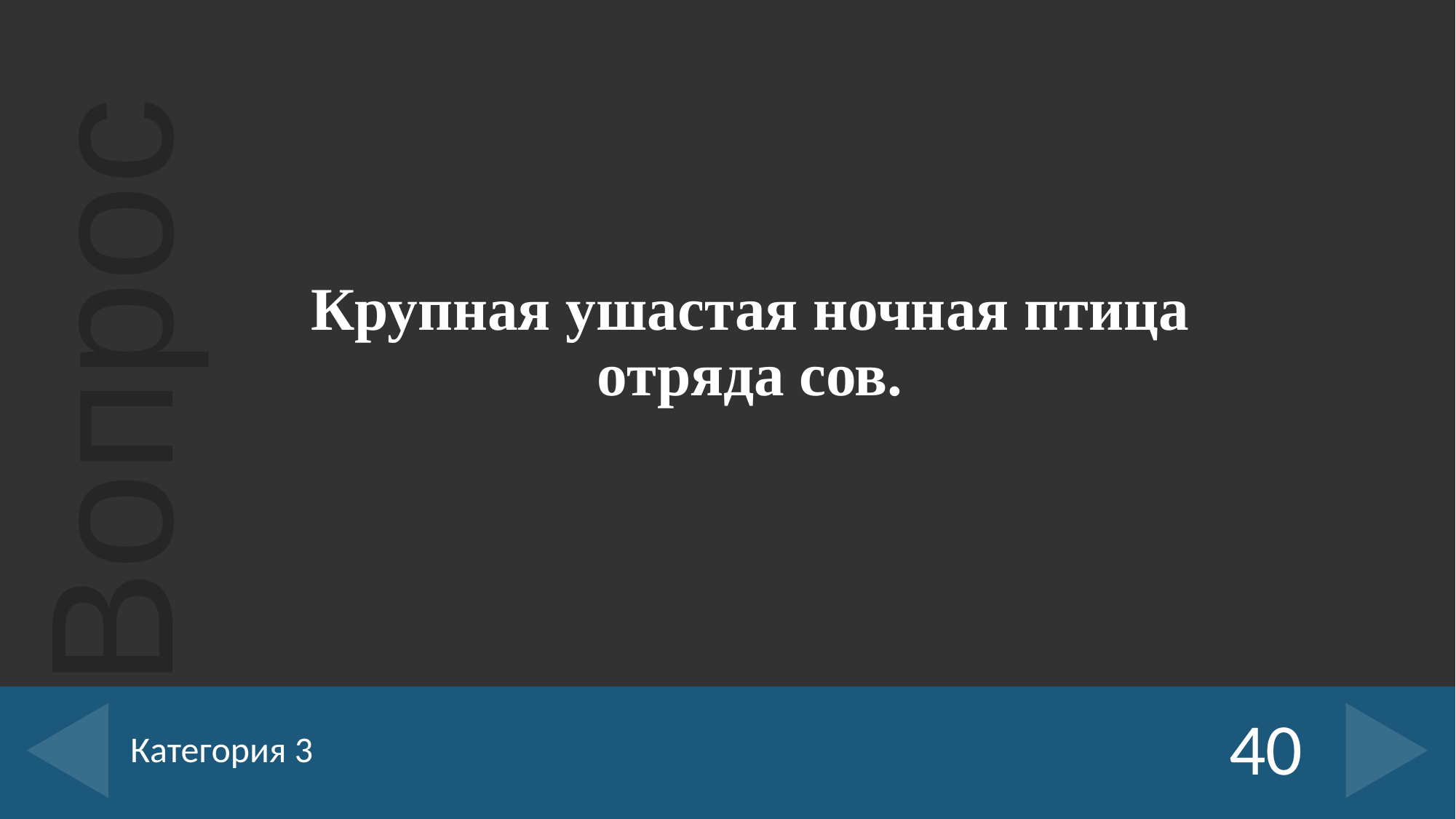

Крупная ушастая ночная птица отряда сов.
# Категория 3
40